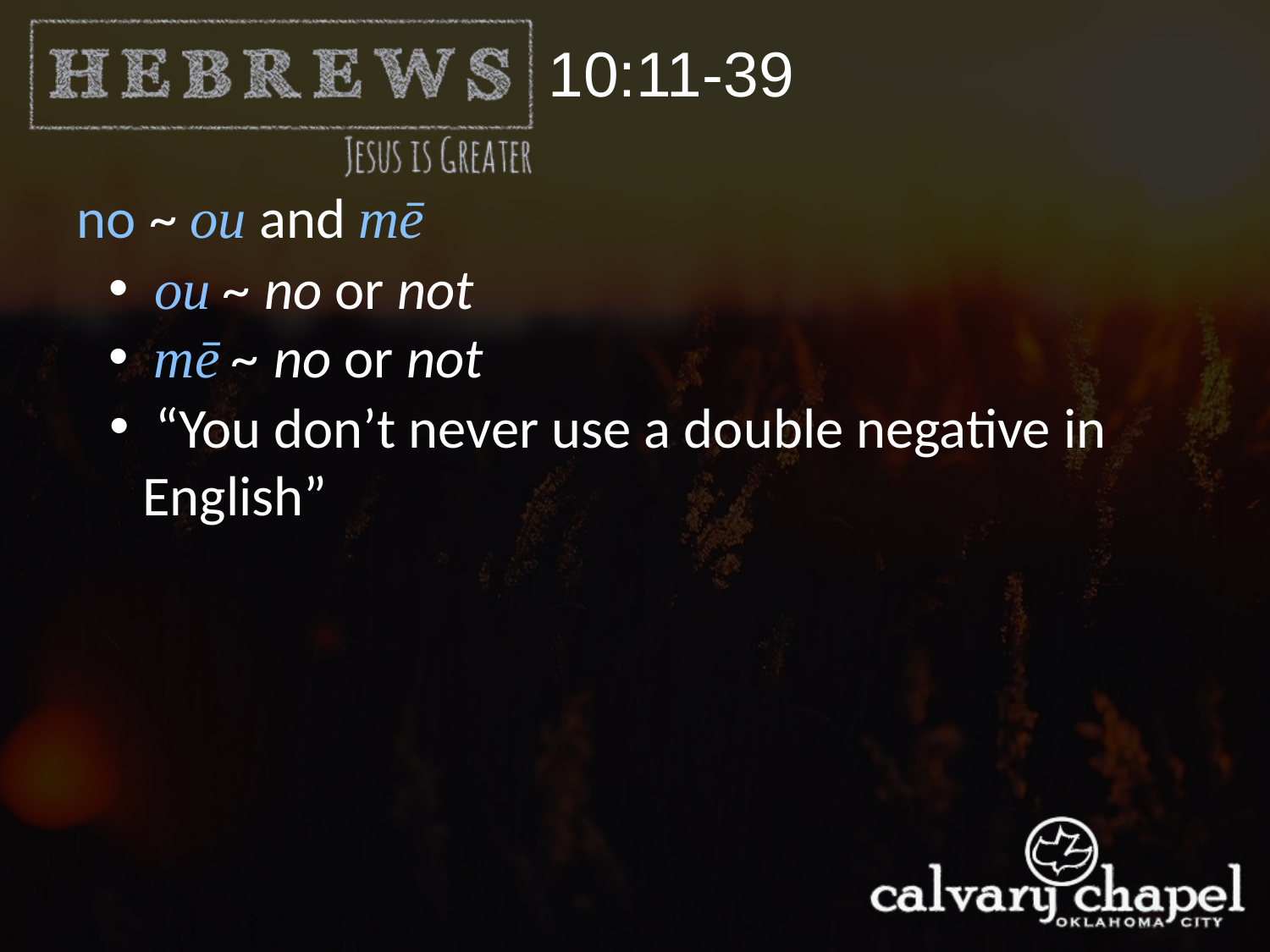

10:11-39
no ~ ou and mē
 ou ~ no or not
 mē ~ no or not
 “You don’t never use a double negative in English”